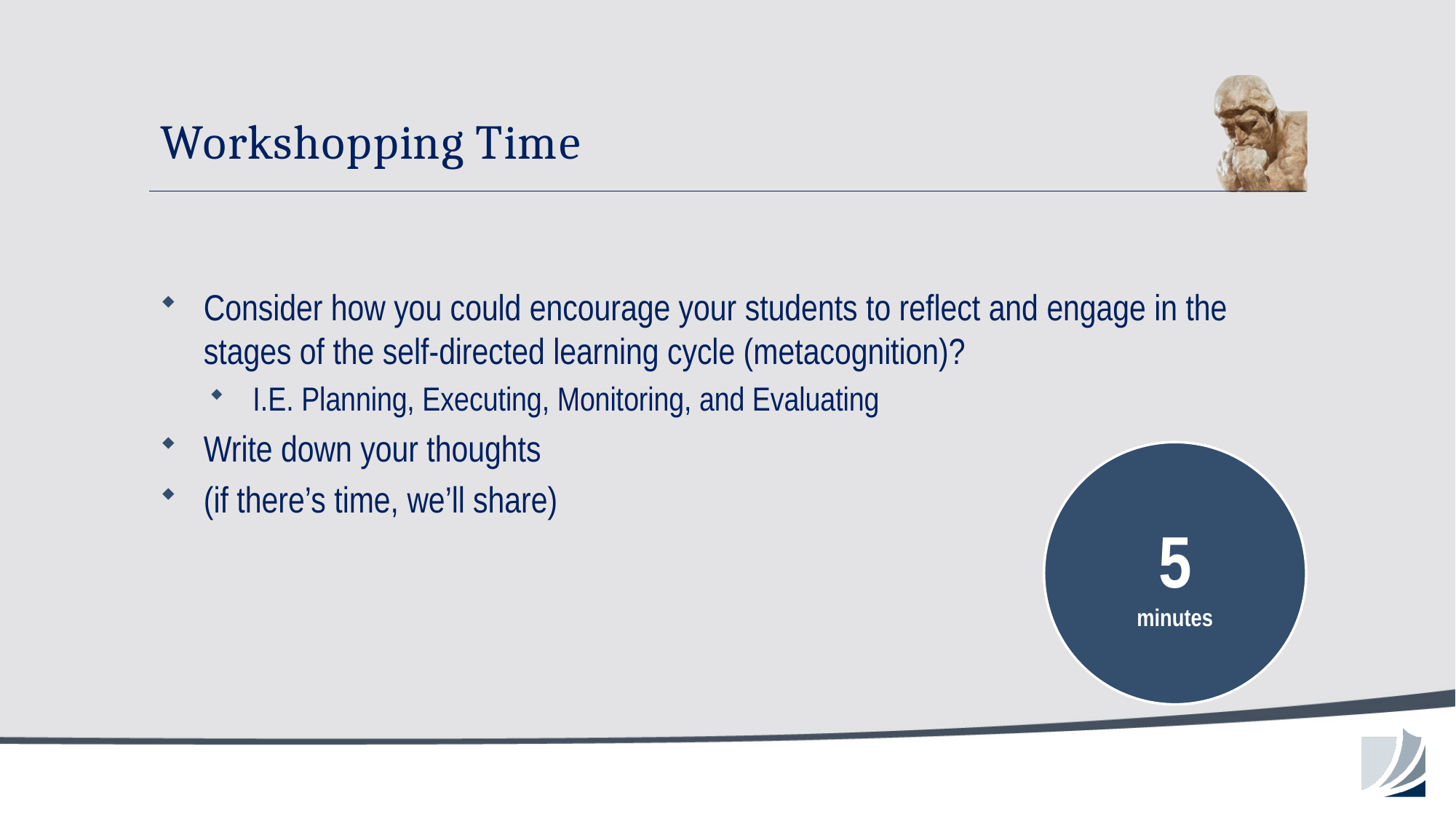

# Workshopping Time
Consider how you could encourage your students to reflect and engage in the stages of the self-directed learning cycle (metacognition)?
I.E. Planning, Executing, Monitoring, and Evaluating
Write down your thoughts
(if there’s time, we’ll share)
Please wrap up
1
minutes
2
minutes
3
minutes
4
minutes
5
minutes